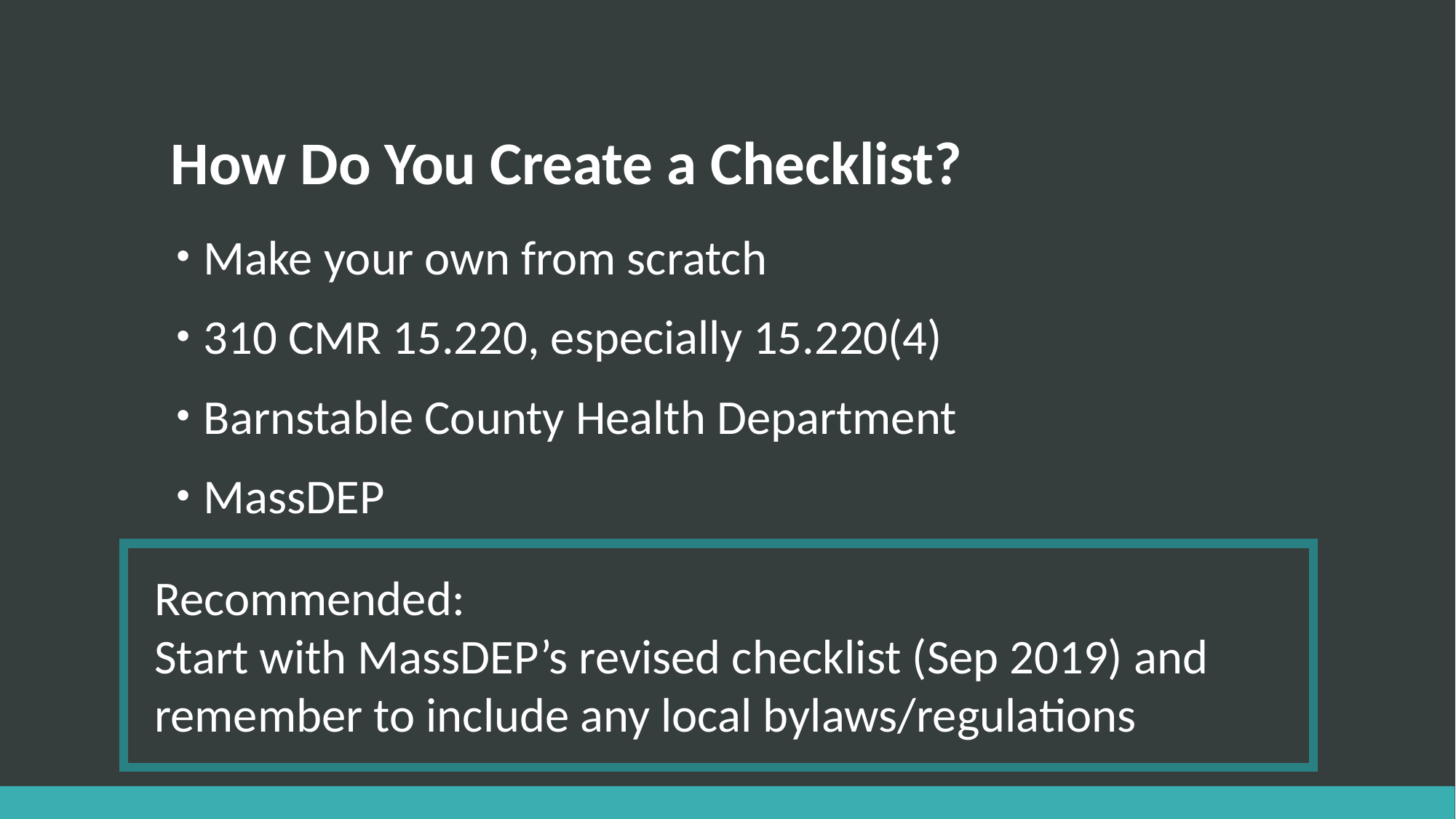

# How Do You Create a Checklist?
Make your own from scratch
310 CMR 15.220, especially 15.220(4)
Barnstable County Health Department
MassDEP

Recommended:
Start with MassDEP’s revised checklist (Sep 2019) and remember to include any local bylaws/regulations